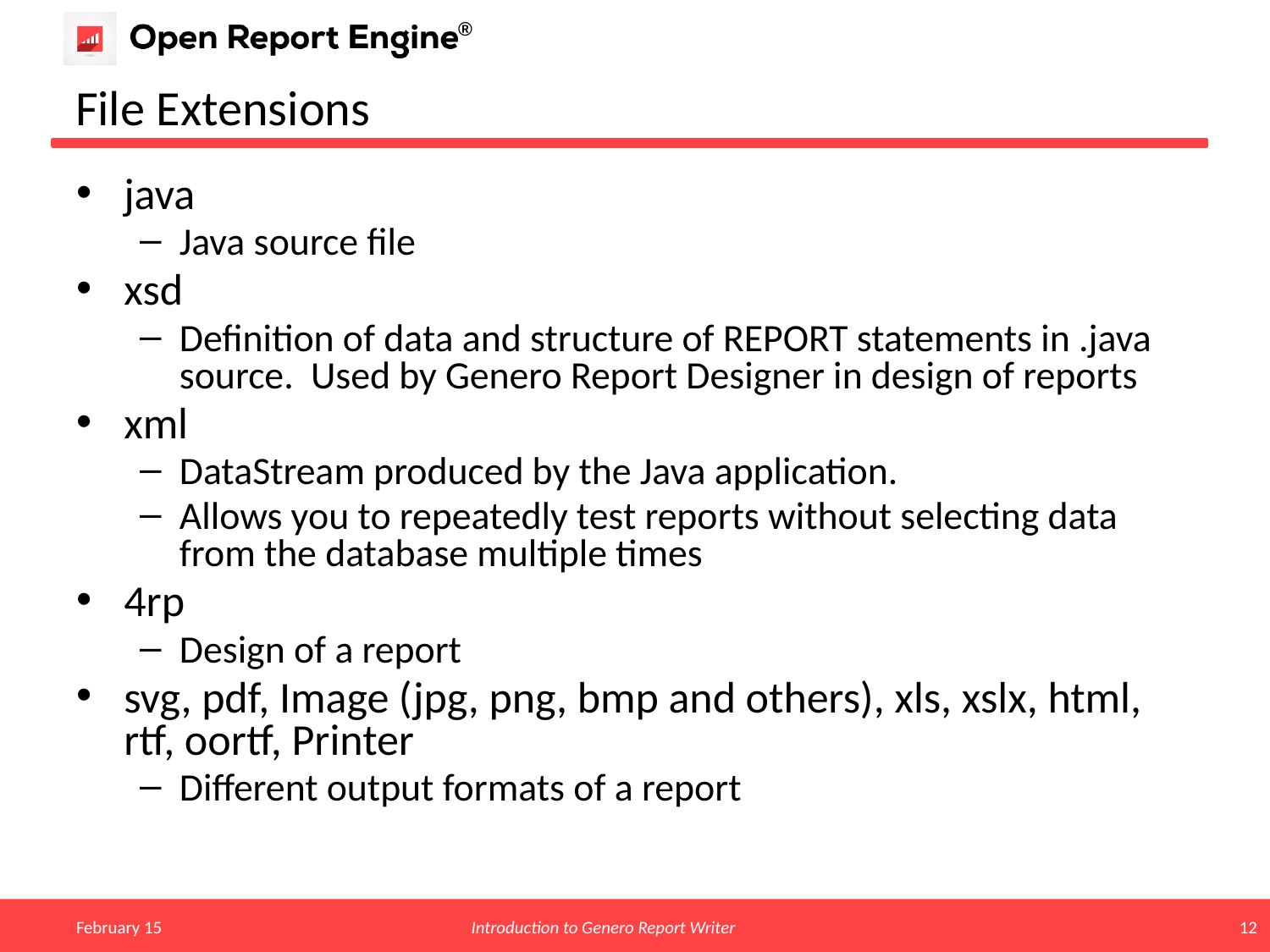

# File Extensions
java
Java source file
xsd
Definition of data and structure of REPORT statements in .java source.  Used by Genero Report Designer in design of reports
xml
DataStream produced by the Java application.
Allows you to repeatedly test reports without selecting data from the database multiple times
4rp
Design of a report
svg, pdf, Image (jpg, png, bmp and others), xls, xslx, html, rtf, oortf, Printer
Different output formats of a report

February 15
Introduction to Genero Report Writer
12